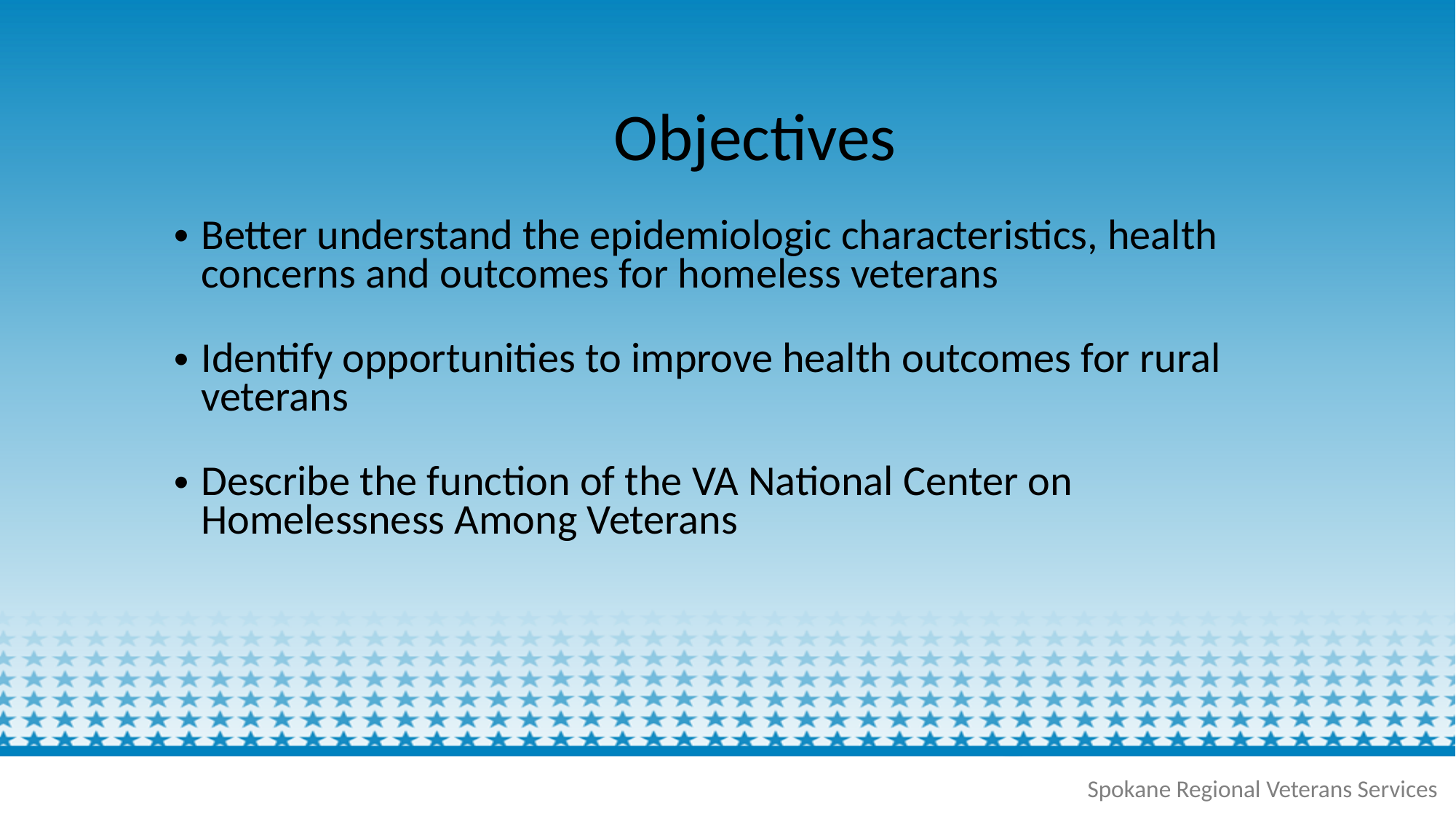

Objectives
Better understand the epidemiologic characteristics, health concerns and outcomes for homeless veterans

Identify opportunities to improve health outcomes for rural veterans

Describe the function of the VA National Center on Homelessness Among Veterans